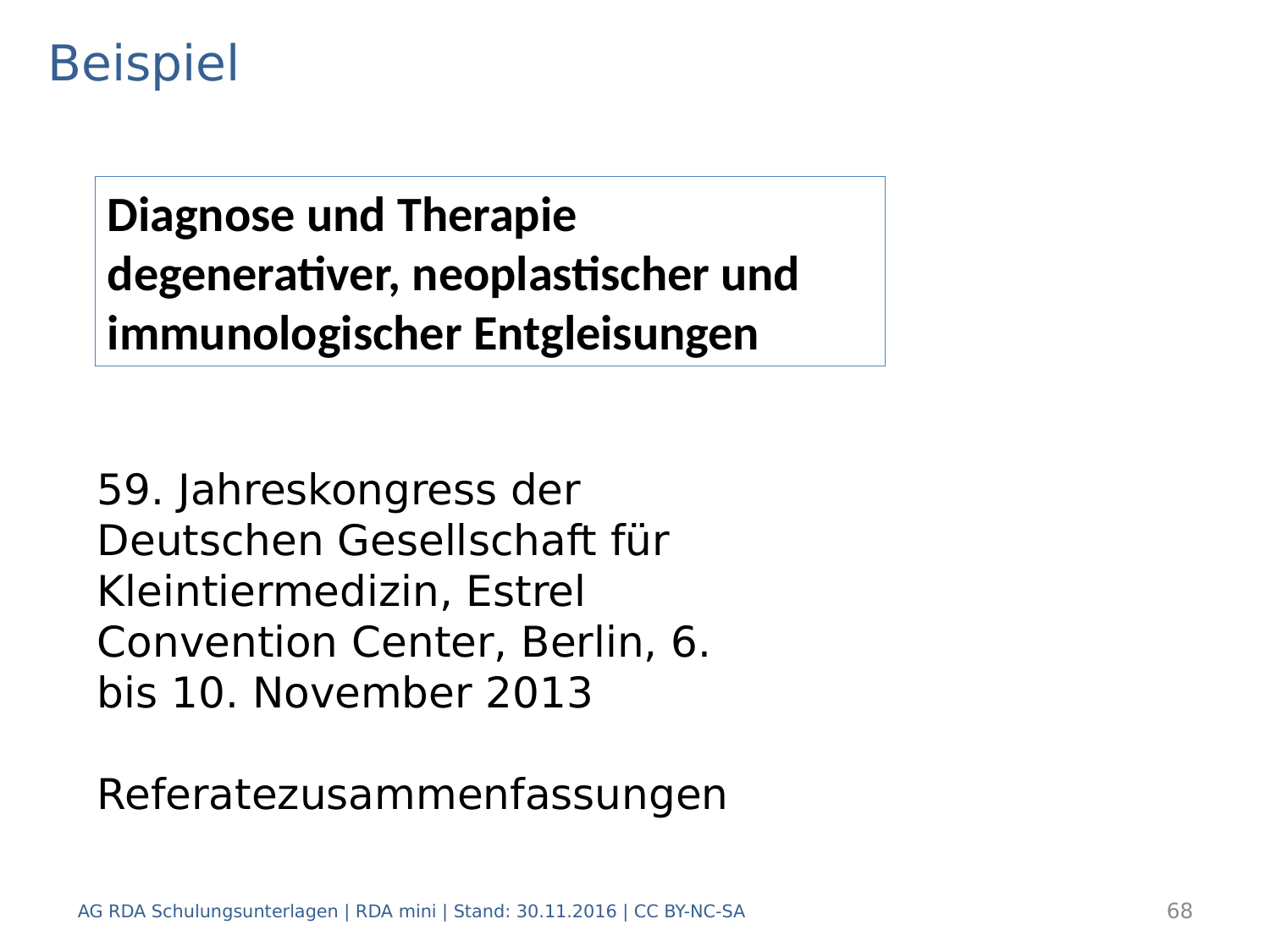

# Beispiel
Diagnose und Therapie degenerativer, neoplastischer und immunologischer Entgleisungen
59. Jahreskongress der Deutschen Gesellschaft für Kleintiermedizin, Estrel Convention Center, Berlin, 6. bis 10. November 2013

Referatezusammenfassungen
68
AG RDA Schulungsunterlagen | RDA mini | Stand: 30.11.2016 | CC BY-NC-SA